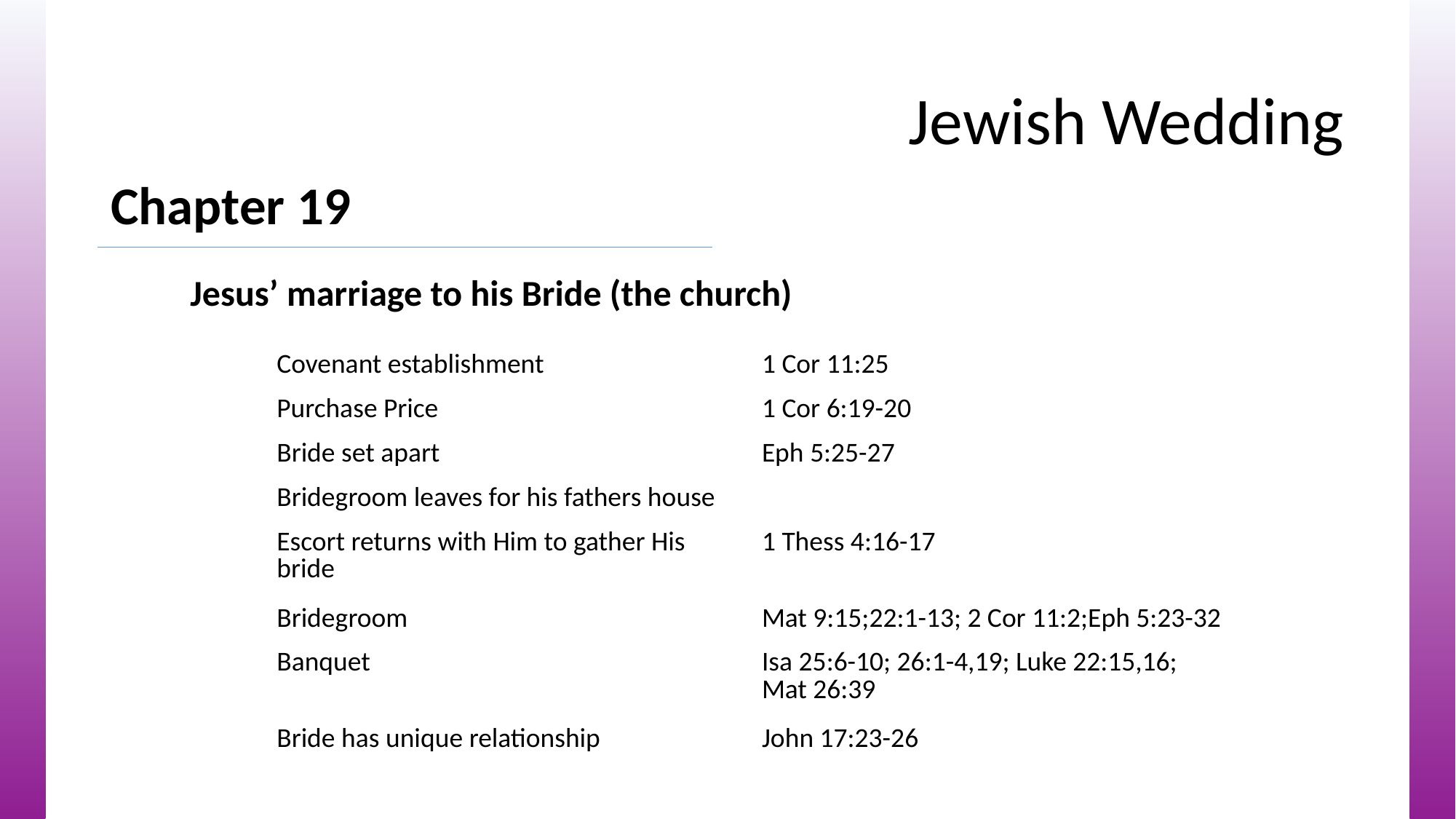

# Jewish Wedding
Chapter 19

Jesus’ marriage to his Bride (the church)
| Covenant establishment | 1 Cor 11:25 |
| --- | --- |
| Purchase Price | 1 Cor 6:19-20 |
| Bride set apart | Eph 5:25-27 |
| Bridegroom leaves for his fathers house |  |
| Escort returns with Him to gather His bride | 1 Thess 4:16-17 |
| Bridegroom | Mat 9:15;22:1-13; 2 Cor 11:2;Eph 5:23-32 |
| Banquet | Isa 25:6-10; 26:1-4,19; Luke 22:15,16; Mat 26:39 |
| Bride has unique relationship | John 17:23-26 |